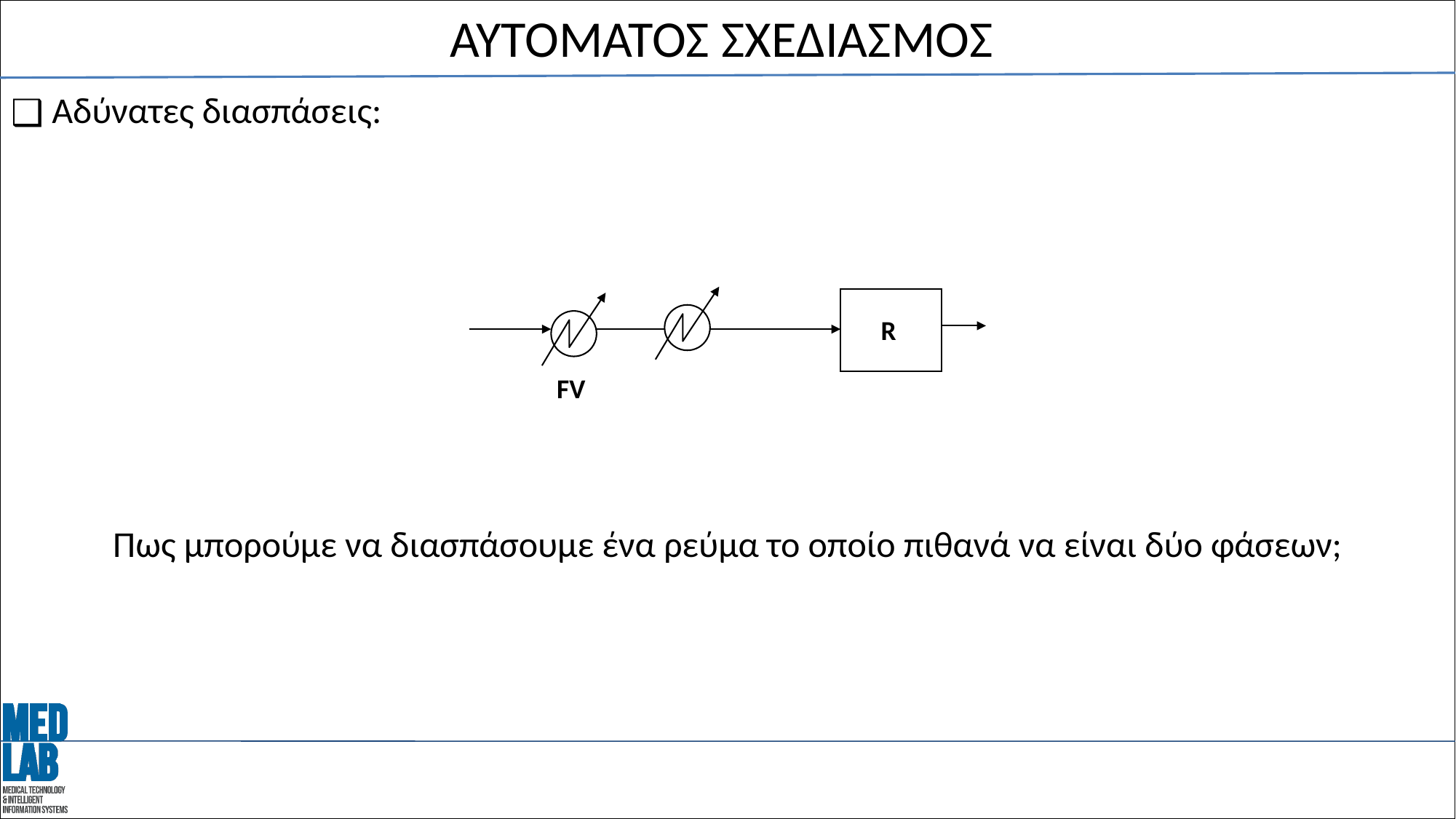

# ΑΥΤΟΜΑΤΟΣ ΣΧΕΔΙΑΣΜΟΣ
Αδύνατες διασπάσεις:

R

FV
Πως μπορούμε να διασπάσουμε ένα ρεύμα το οποίο πιθανά να είναι δύο φάσεων;